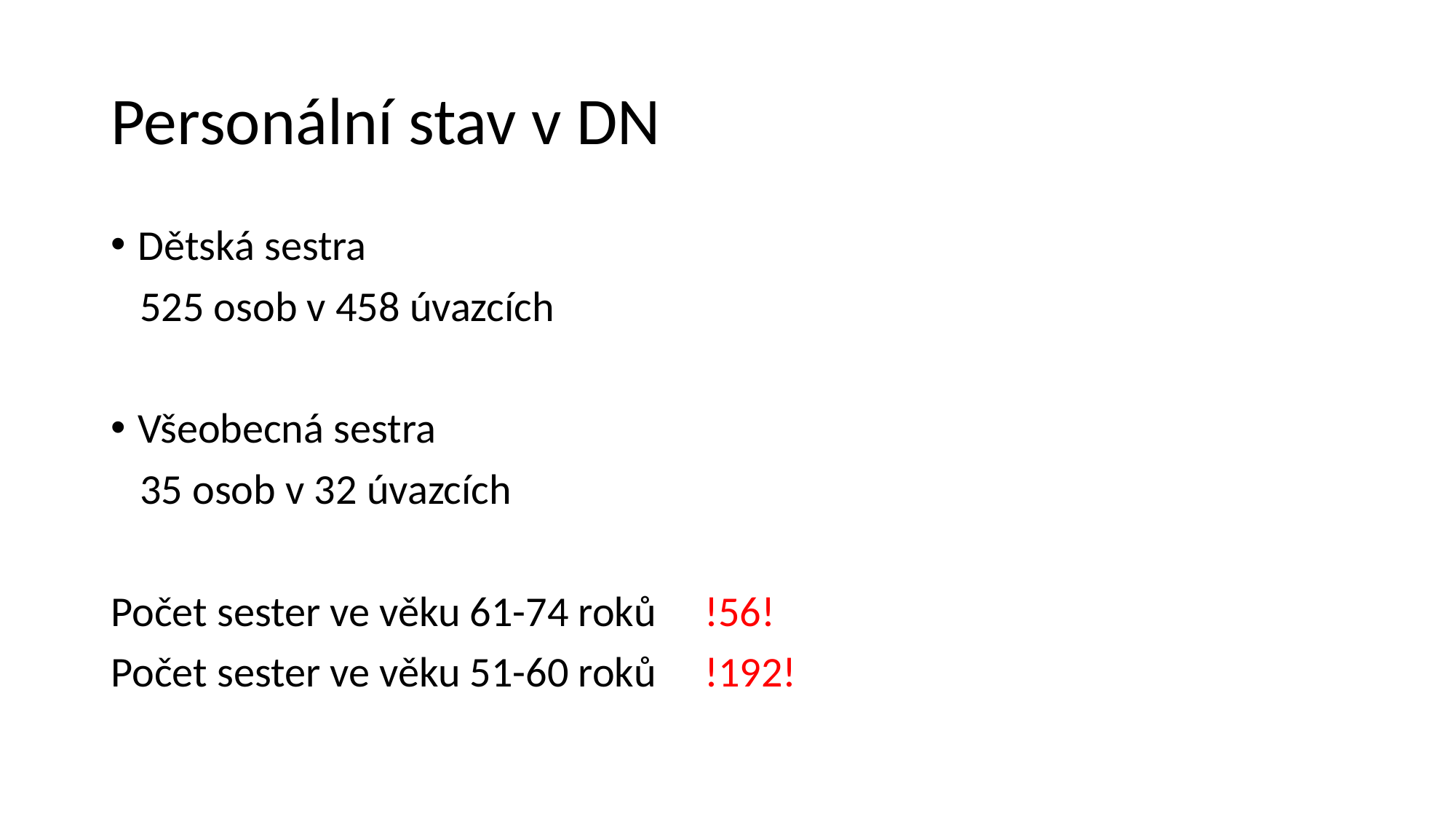

# Personální stav v DN
Dětská sestra
   525 osob v 458 úvazcích

Všeobecná sestra
   35 osob v 32 úvazcích

Počet sester ve věku 61-74 roků     !56!
Počet sester ve věku 51-60 roků     !192!